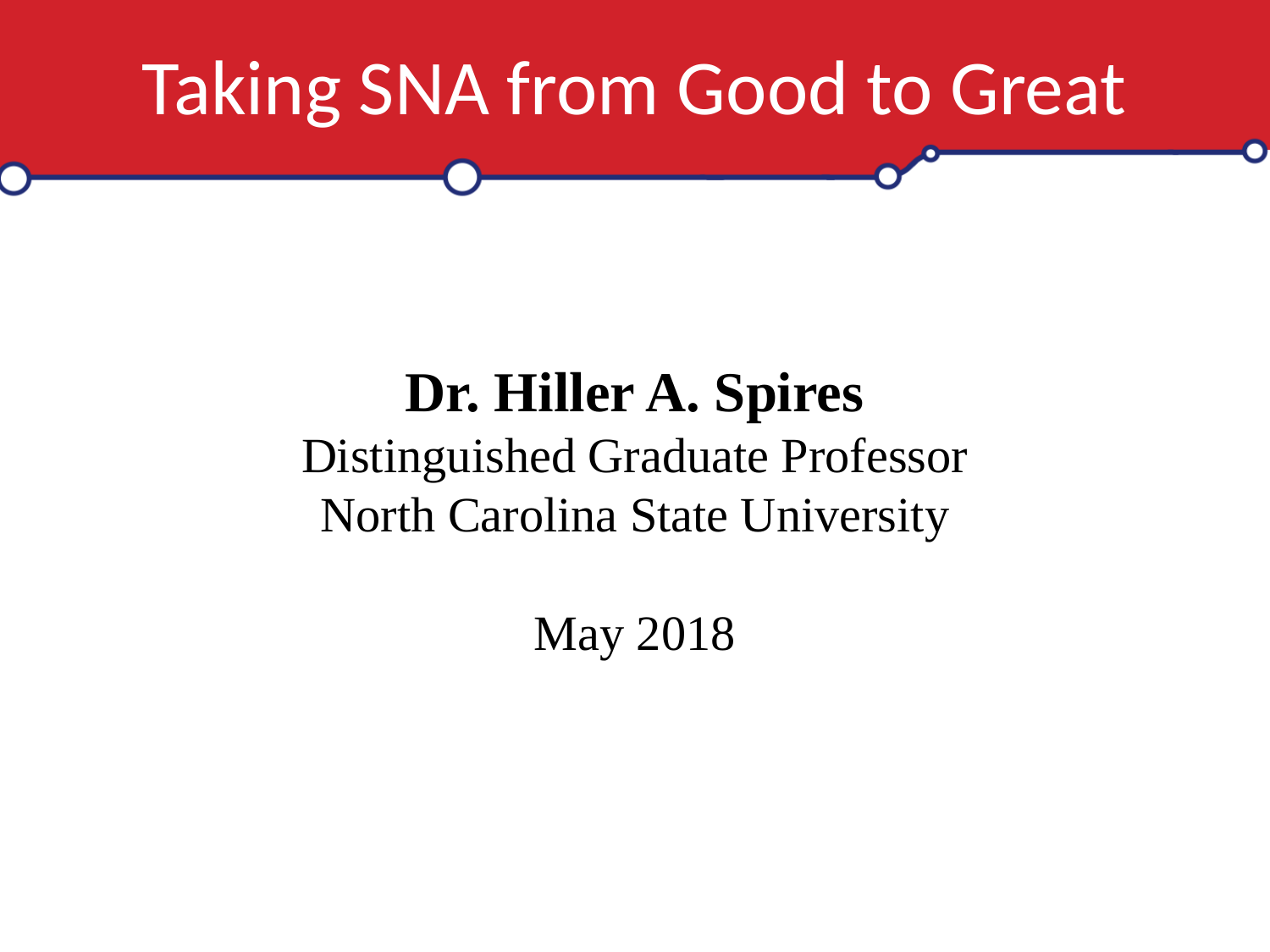

# Taking SNA from Good to Great

Dr. Hiller A. Spires
Distinguished Graduate Professor
North Carolina State University

May 2018